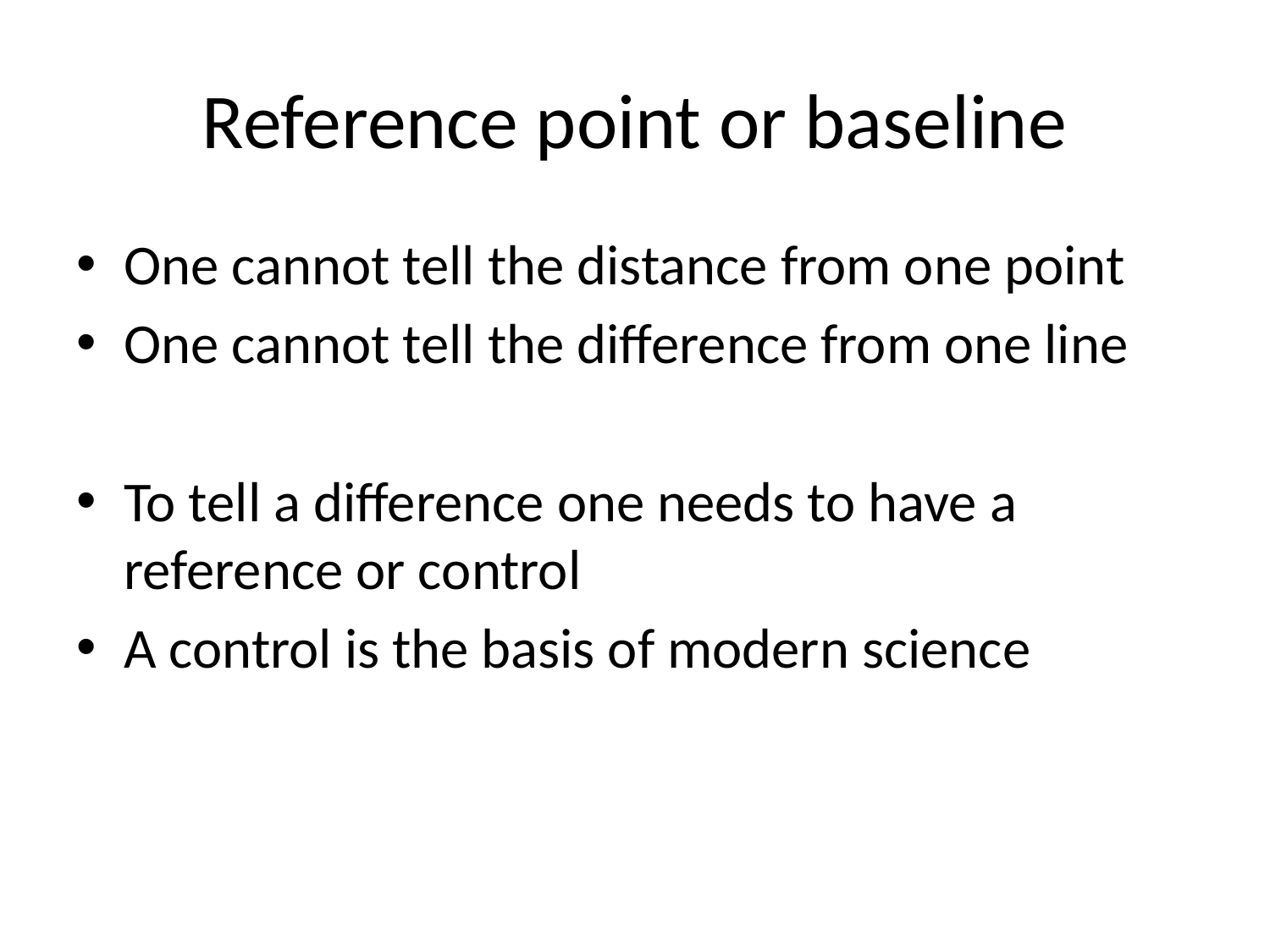

# Reference point or baseline
One cannot tell the distance from one point
One cannot tell the difference from one line

To tell a difference one needs to have a reference or control
A control is the basis of modern science